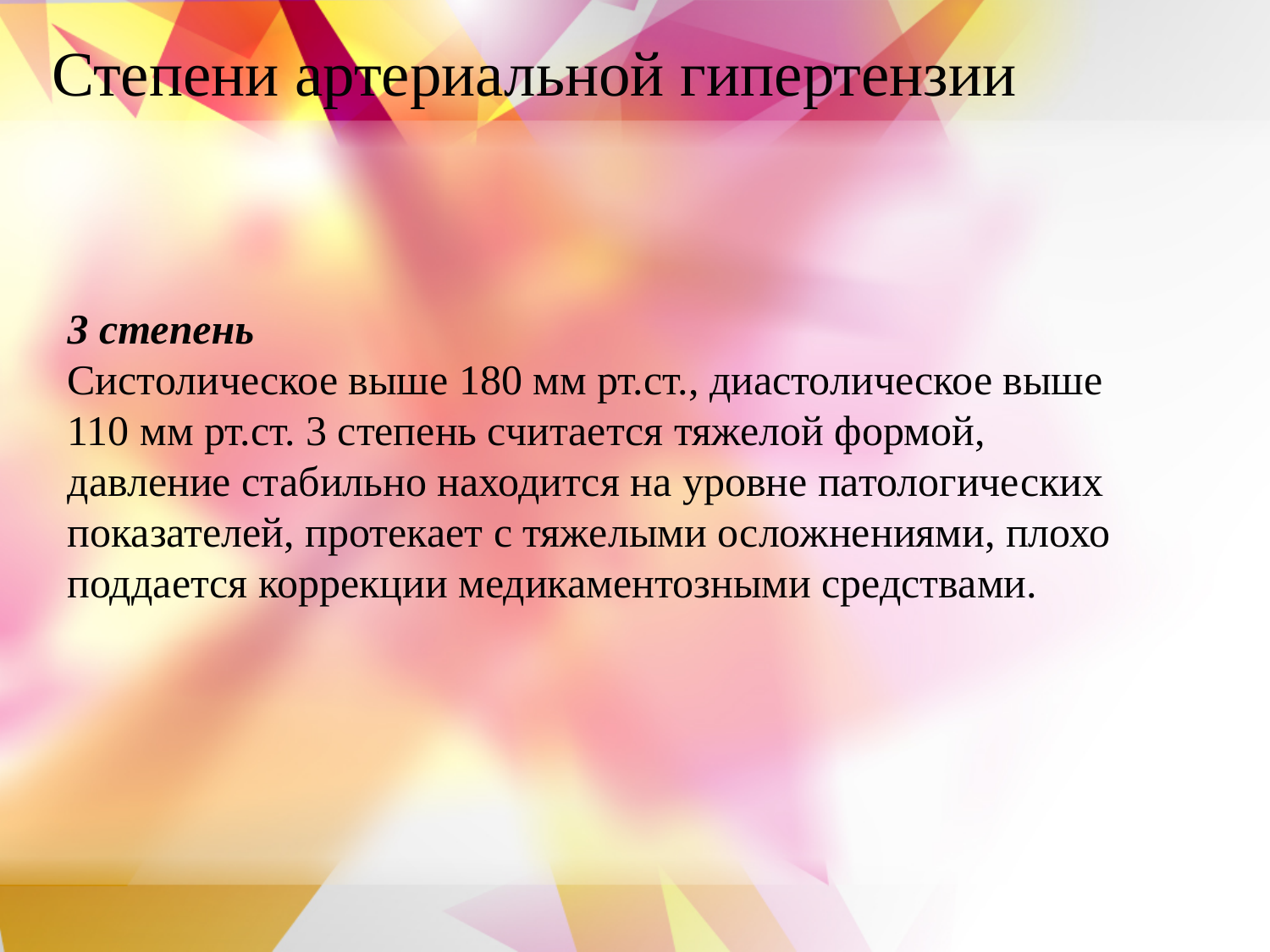

Степени артериальной гипертензии
3 степень
Систолическое выше 180 мм рт.ст., диастолическое выше 110 мм рт.ст. 3 степень считается тяжелой формой, давление стабильно находится на уровне патологических показателей, протекает с тяжелыми осложнениями, плохо поддается коррекции медикаментозными средствами.